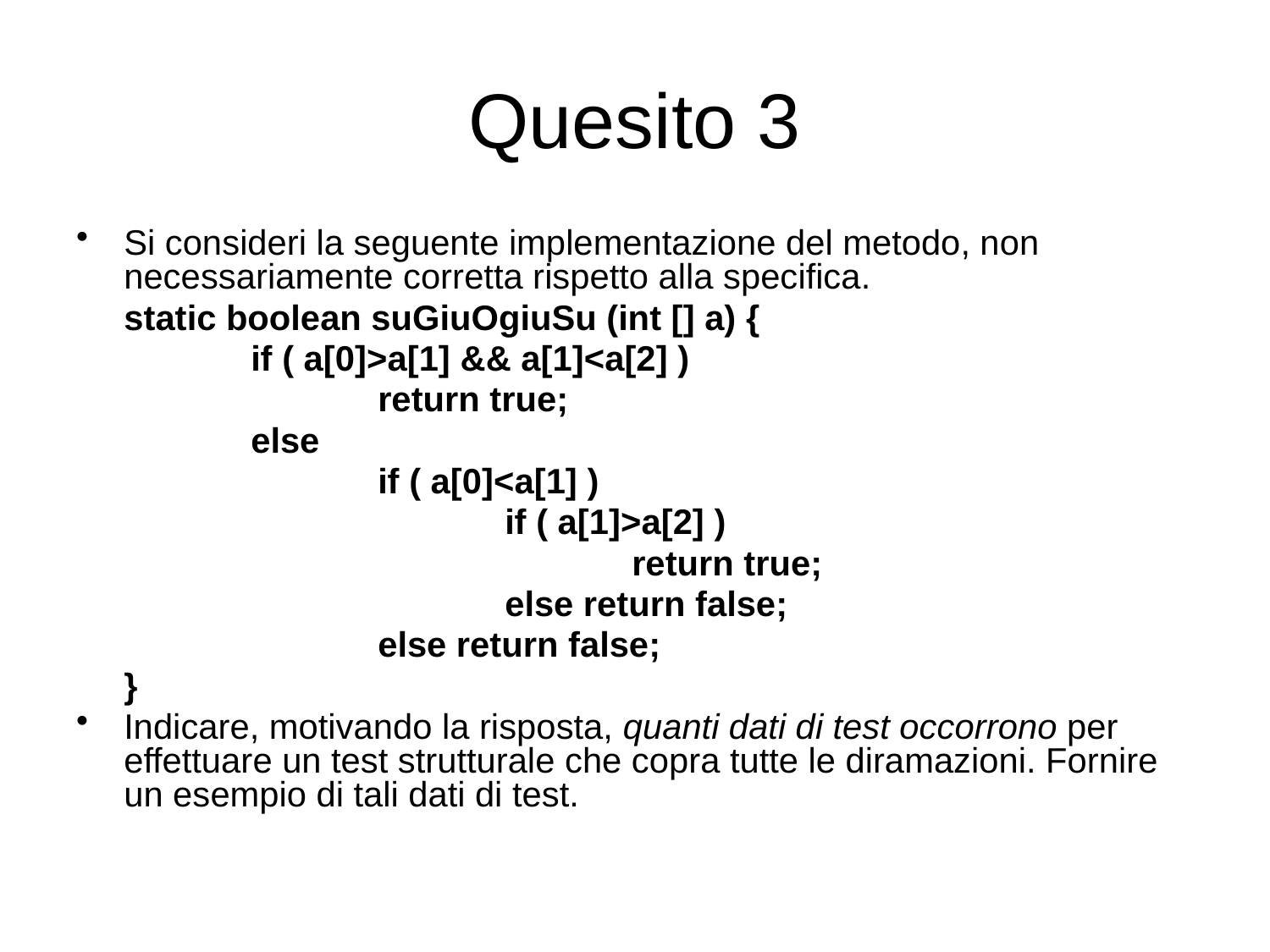

# Quesito 3
Si consideri la seguente implementazione del metodo, non necessariamente corretta rispetto alla specifica.
	static boolean suGiuOgiuSu (int [] a) {
		if ( a[0]>a[1] && a[1]<a[2] )
			return true;
		else
			if ( a[0]<a[1] )
				if ( a[1]>a[2] )
					return true;
				else return false;
			else return false;
	}
Indicare, motivando la risposta, quanti dati di test occorrono per effettuare un test strutturale che copra tutte le diramazioni. Fornire un esempio di tali dati di test.